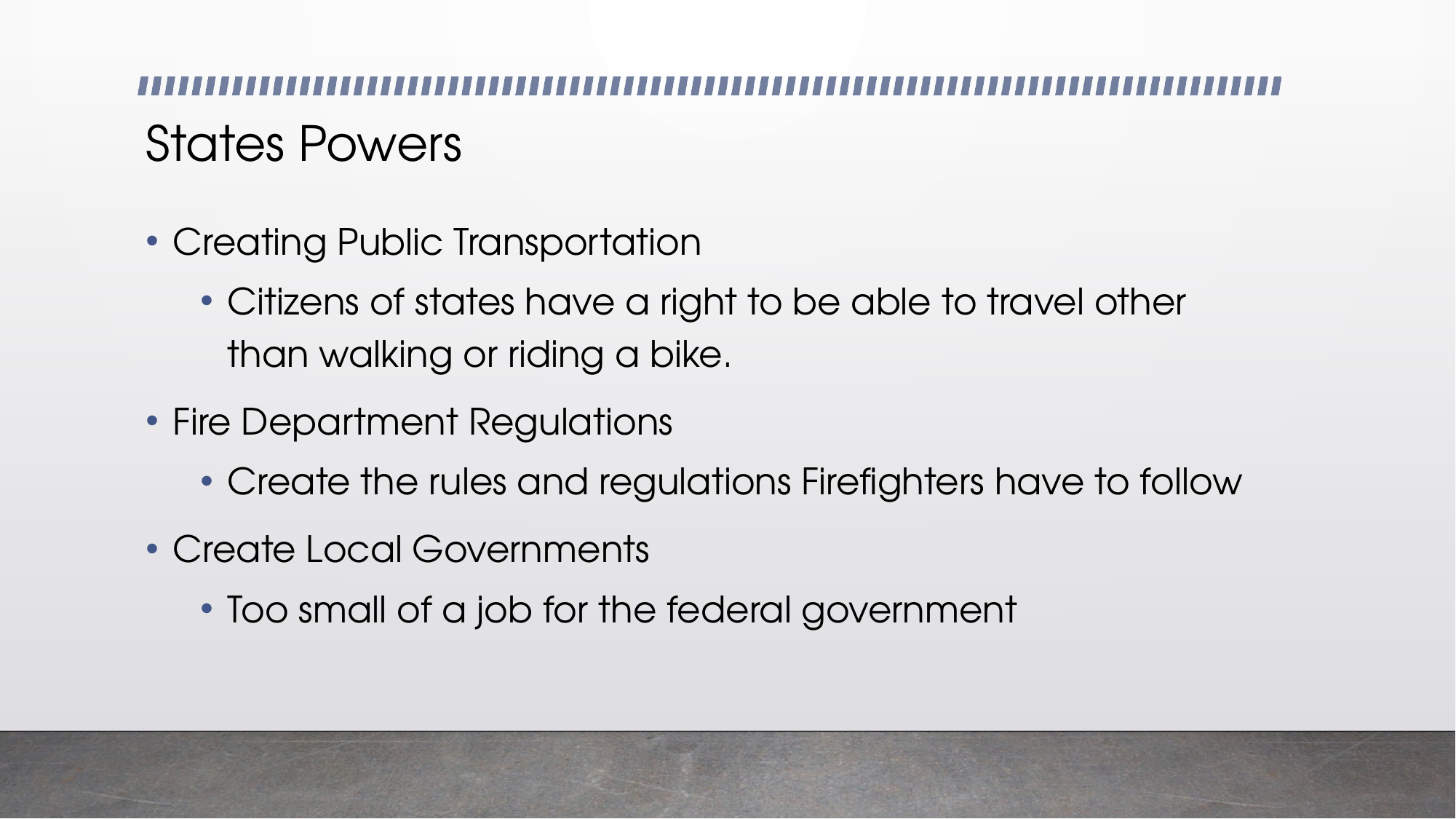

# States Powers
Creating Public Transportation
Citizens of states have a right to be able to travel other than walking or riding a bike.
Fire Department Regulations
Create the rules and regulations Firefighters have to follow
Create Local Governments
Too small of a job for the federal government